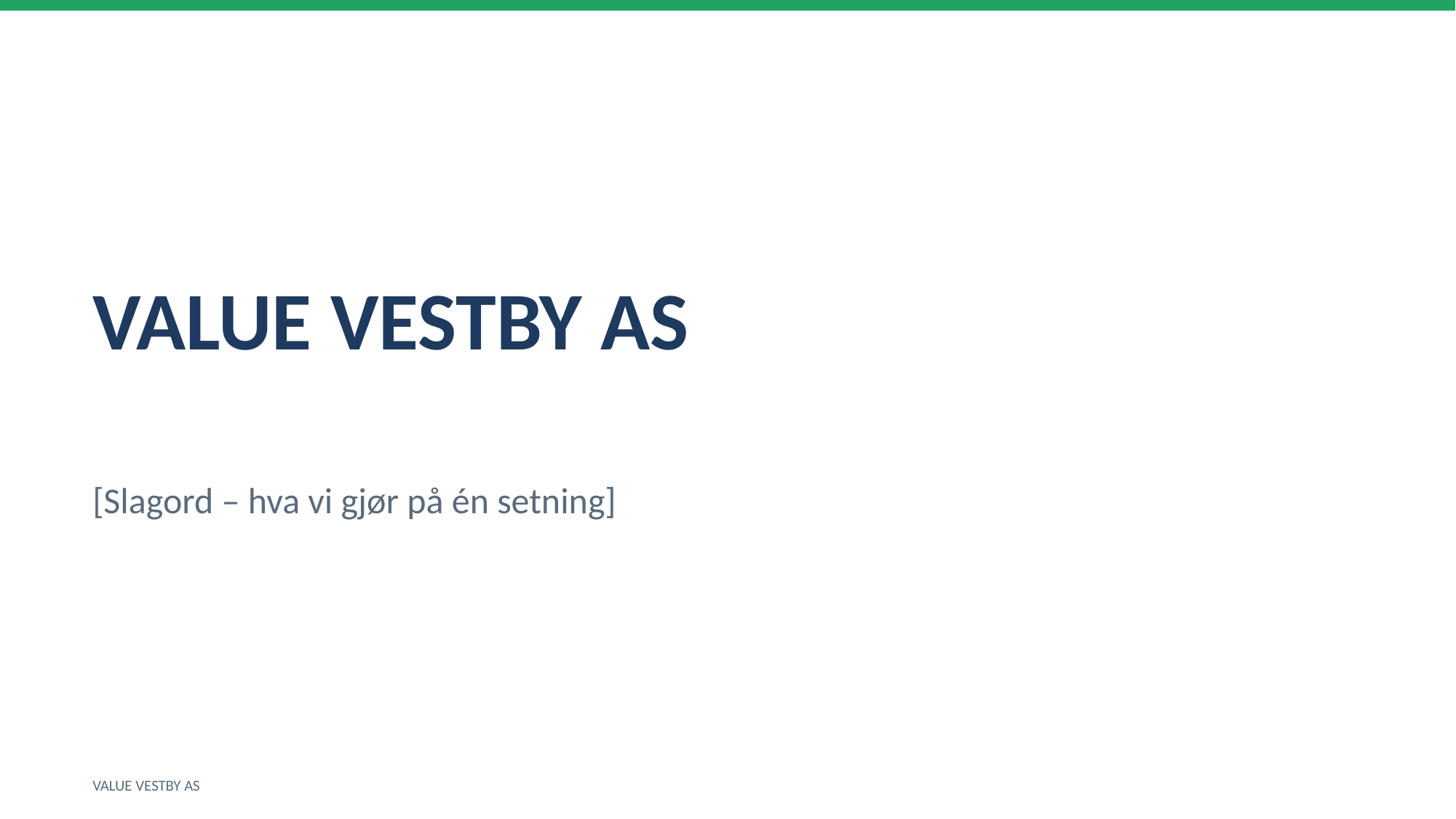

VALUE VESTBY AS
[Slagord – hva vi gjør på én setning]
VALUE VESTBY AS